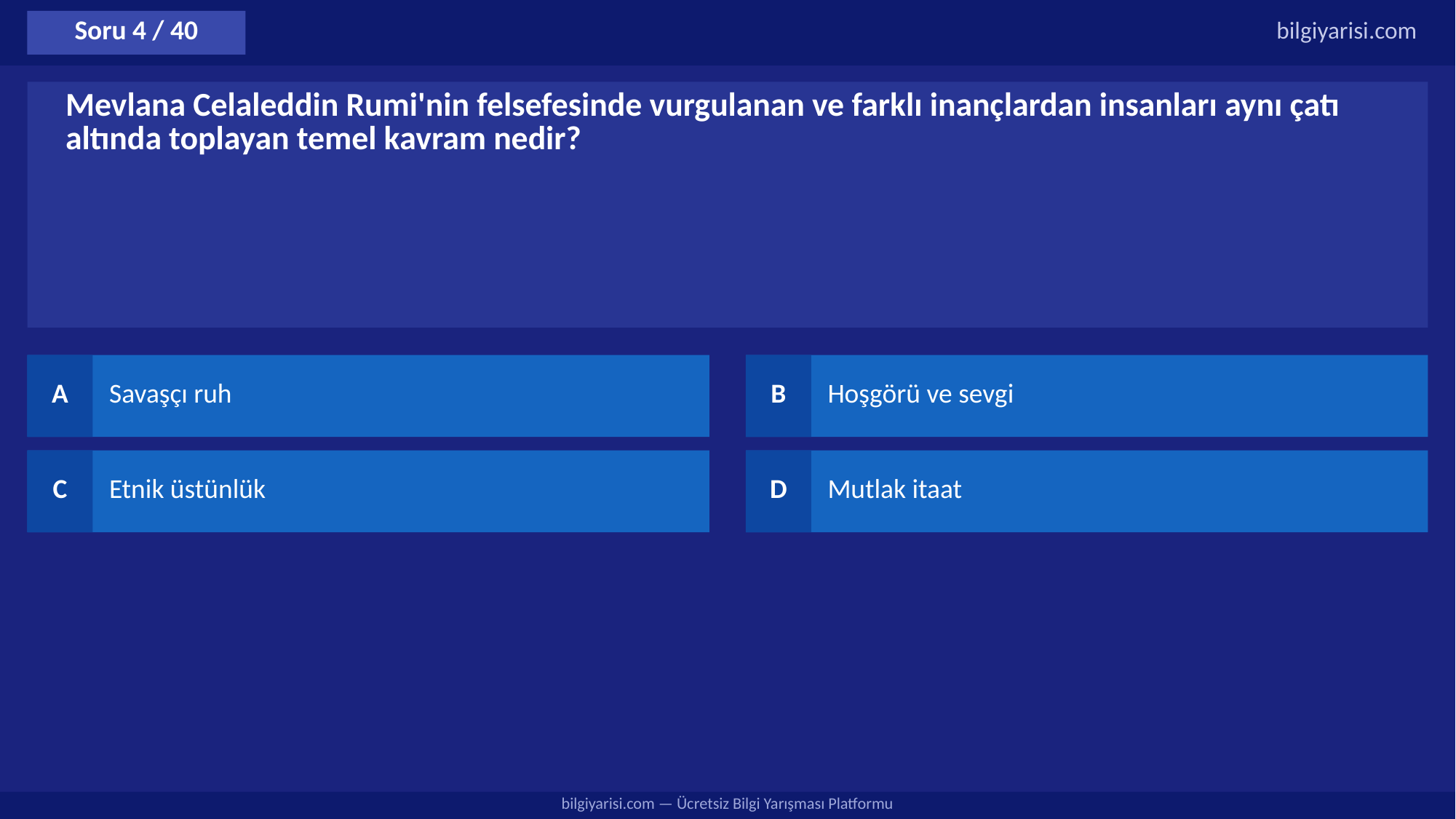

Soru 4 / 40
bilgiyarisi.com

Mevlana Celaleddin Rumi'nin felsefesinde vurgulanan ve farklı inançlardan insanları aynı çatı altında toplayan temel kavram nedir?

A
Savaşçı ruh

B
Hoşgörü ve sevgi

C
Etnik üstünlük

D
Mutlak itaat
bilgiyarisi.com — Ücretsiz Bilgi Yarışması Platformu